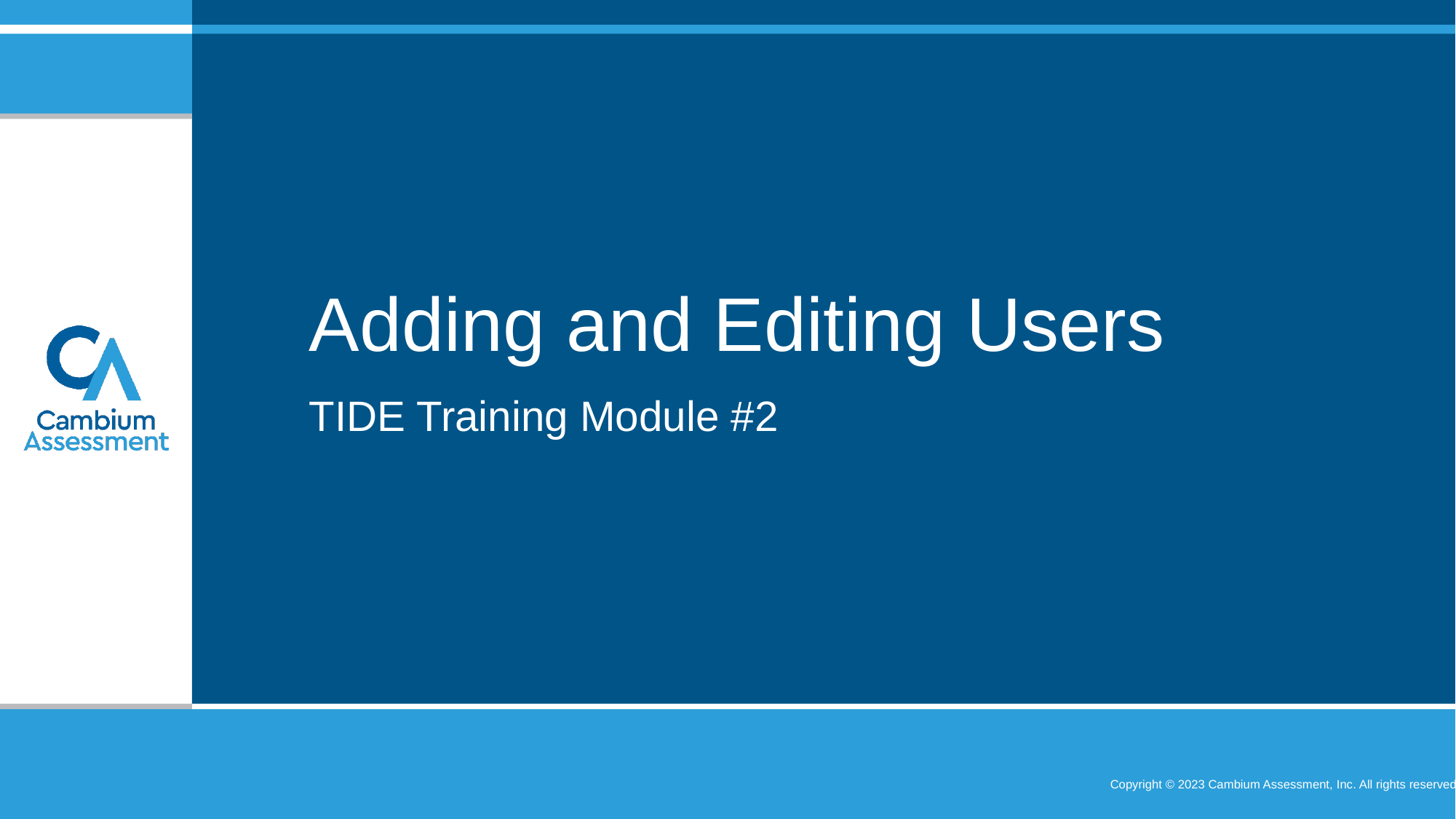

# Adding and Editing Users
TIDE Training Module #2
Copyright © 2023 Cambium Assessment, Inc. All rights reserved.